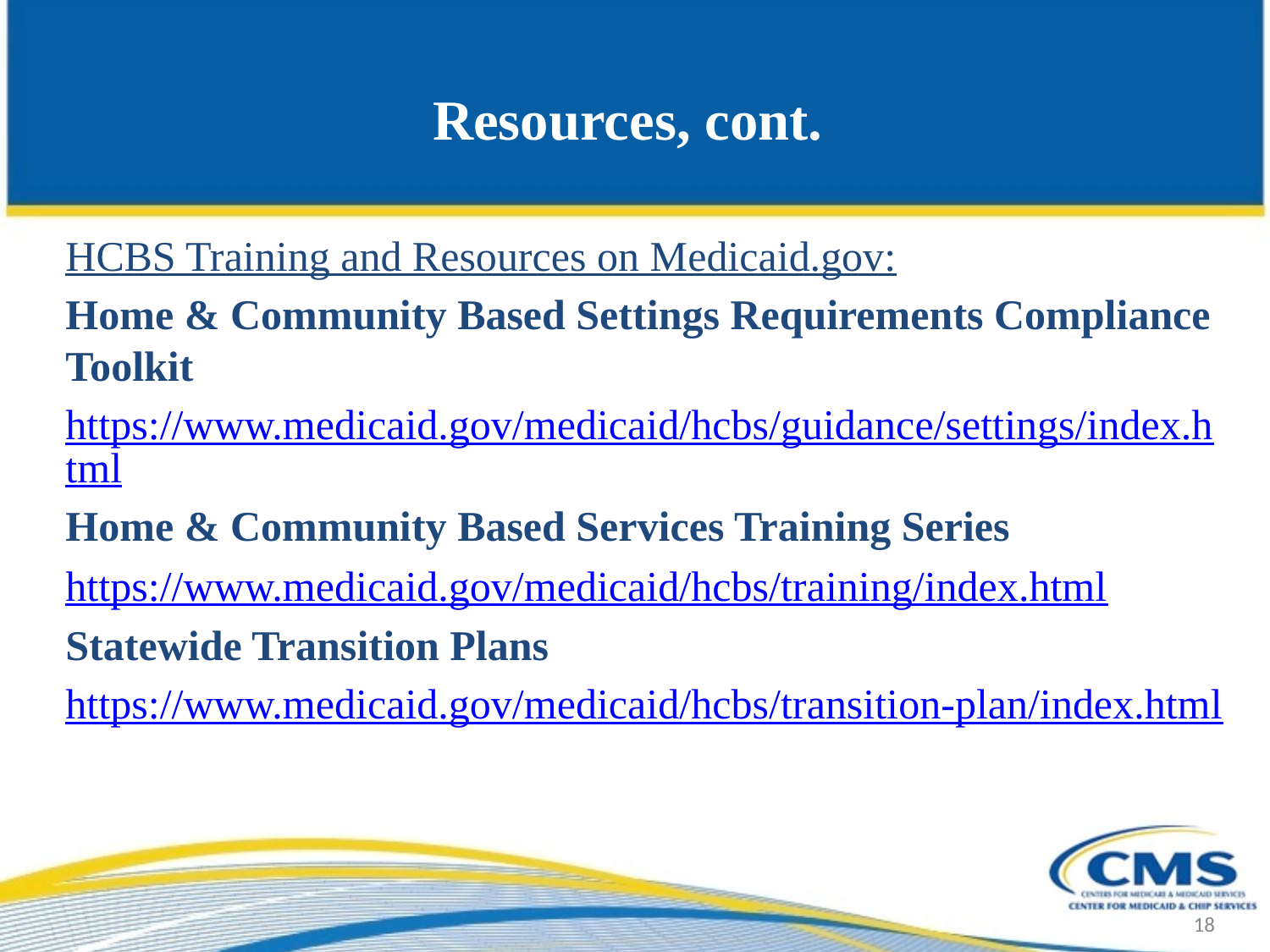

# Resources, cont.
HCBS Training and Resources on Medicaid.gov:
Home & Community Based Settings Requirements Compliance Toolkit
https://www.medicaid.gov/medicaid/hcbs/guidance/settings/index.html
Home & Community Based Services Training Series
https://www.medicaid.gov/medicaid/hcbs/training/index.html
Statewide Transition Plans
https://www.medicaid.gov/medicaid/hcbs/transition-plan/index.html
18